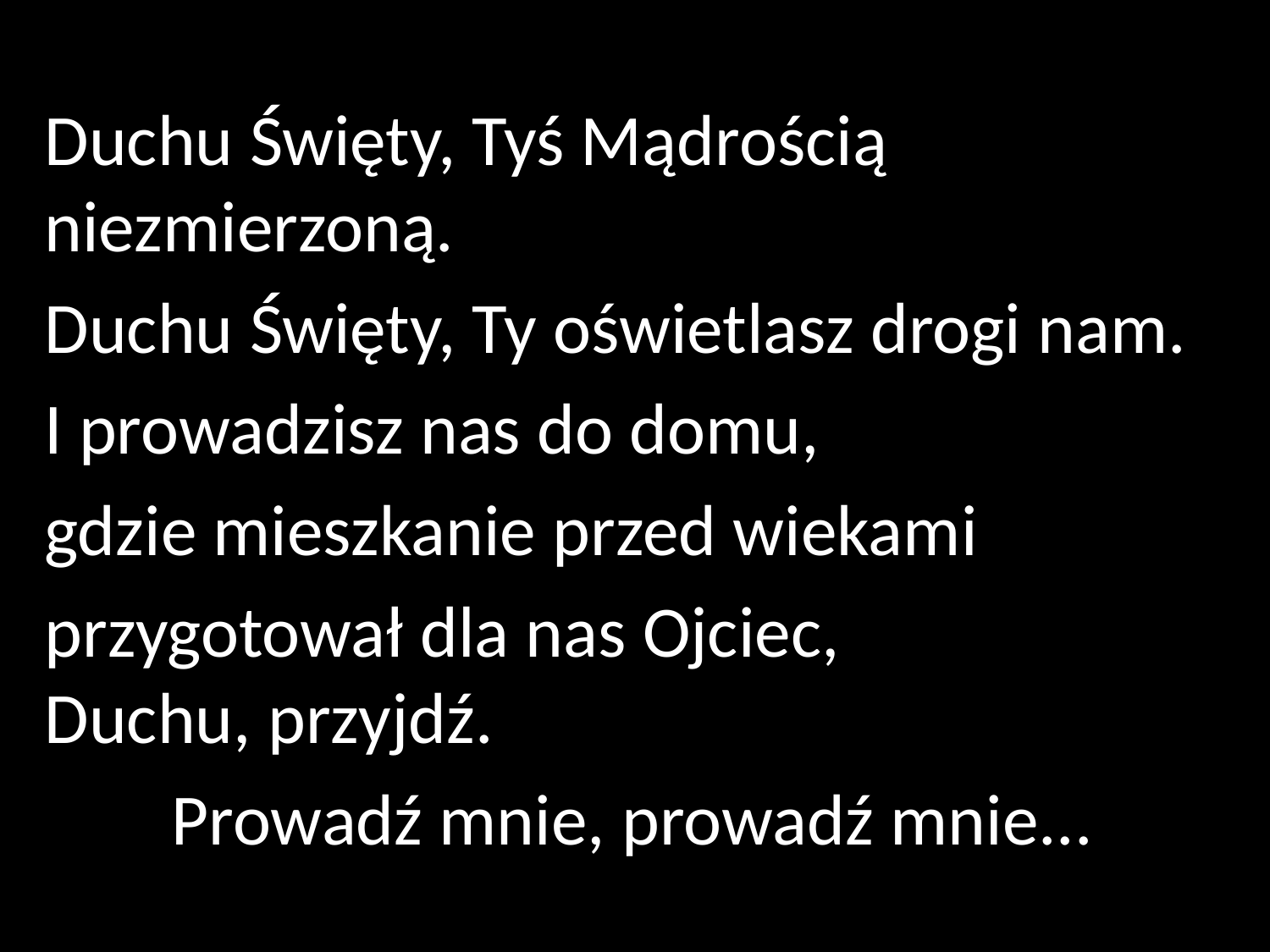

Duchu Święty, Tyś Mądrością niezmierzoną.
Duchu Święty, Ty oświetlasz drogi nam.
I prowadzisz nas do domu,
gdzie mieszkanie przed wiekami
przygotował dla nas Ojciec,
Duchu, przyjdź.
	Prowadź mnie, prowadź mnie...